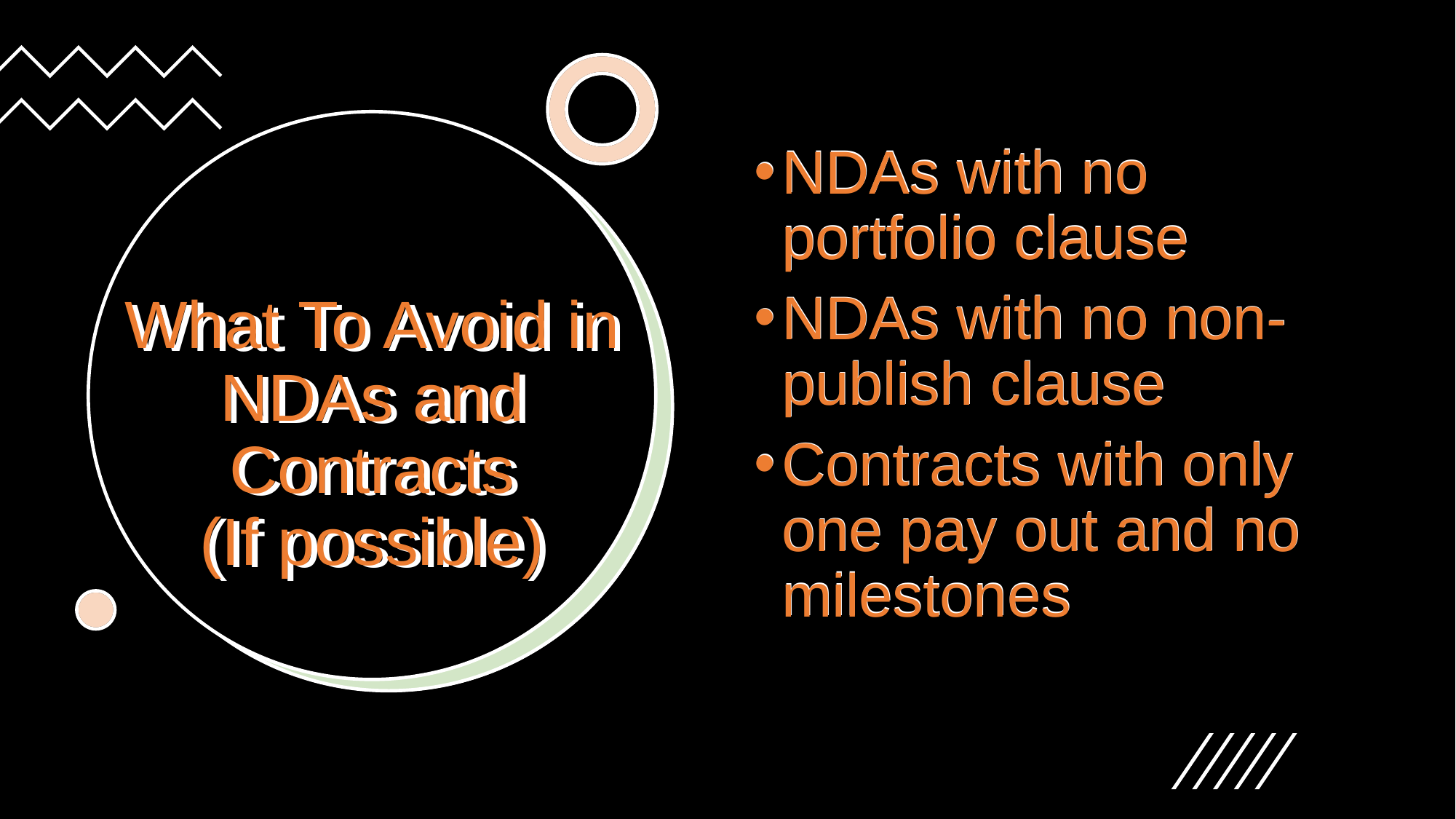

NDAs with no portfolio clause
NDAs with no non-publish clause
Contracts with only one pay out and no milestones

NDAs with no portfolio clause
NDAs with no non-publish clause
Contracts with only one pay out and no milestones

What To Avoid in NDAs and Contracts
(If possible)

# What To Avoid in NDAs and Contracts (If possible)